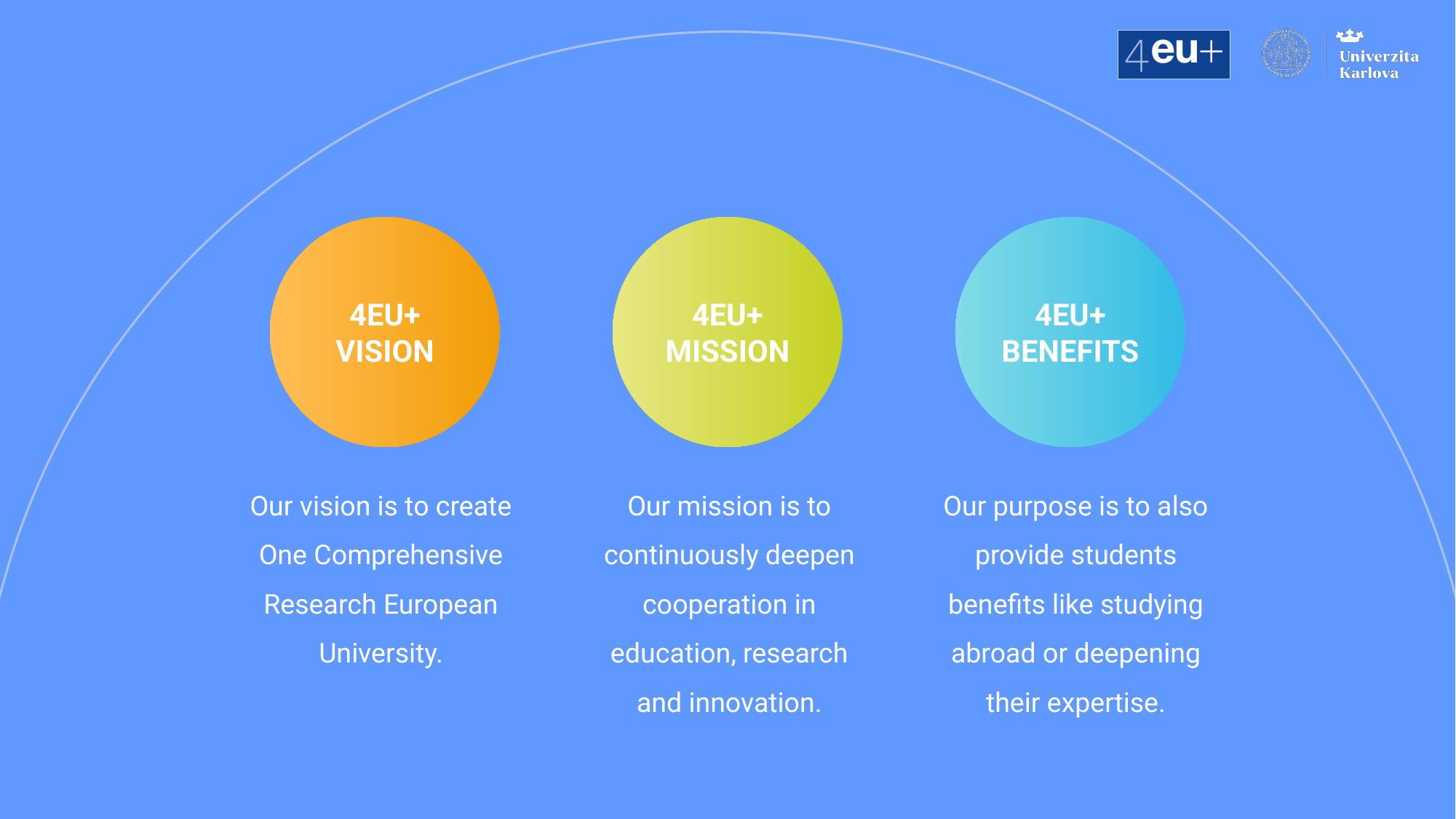

4EU+
VISION
4EU+
MISSION
4EU+
BENEFITS
Our vision is to create One Comprehensive Research European University.
Our mission is to continuously deepen cooperation in education, research and innovation.
Our purpose is to also provide students benefits like studying abroad or deepening their expertise.